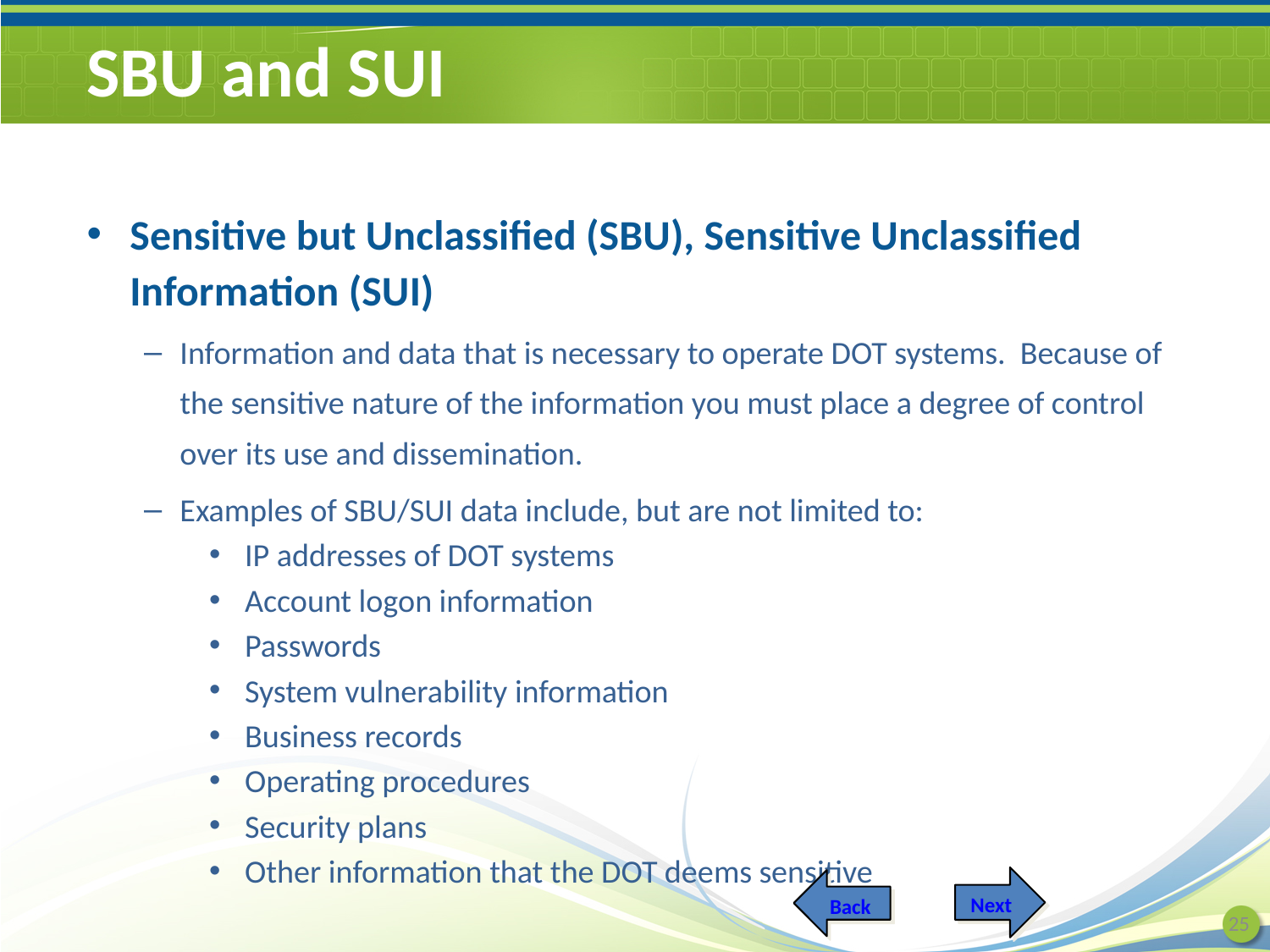

# SBU and SUI
Sensitive but Unclassified (SBU), Sensitive Unclassified Information (SUI)
Information and data that is necessary to operate DOT systems.  Because of the sensitive nature of the information you must place a degree of control over its use and dissemination.
Examples of SBU/SUI data include, but are not limited to:
IP addresses of DOT systems
Account logon information
Passwords
System vulnerability information
Business records
Operating procedures
Security plans
Other information that the DOT deems sensitive

Next
Back
25